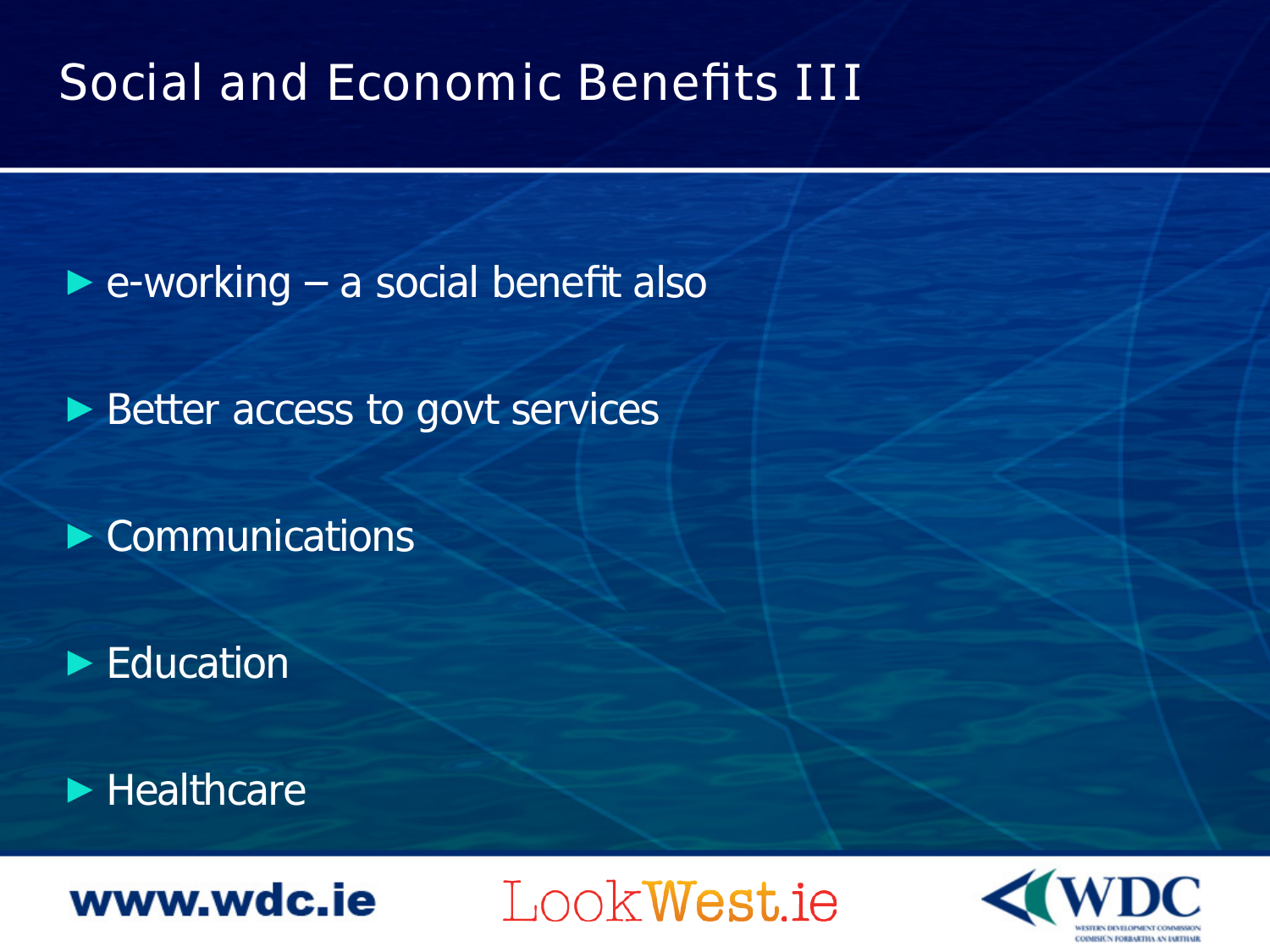

# Social and Economic Benefits III

e-working – a social benefit also

Better access to govt services

Communications

Education

Healthcare